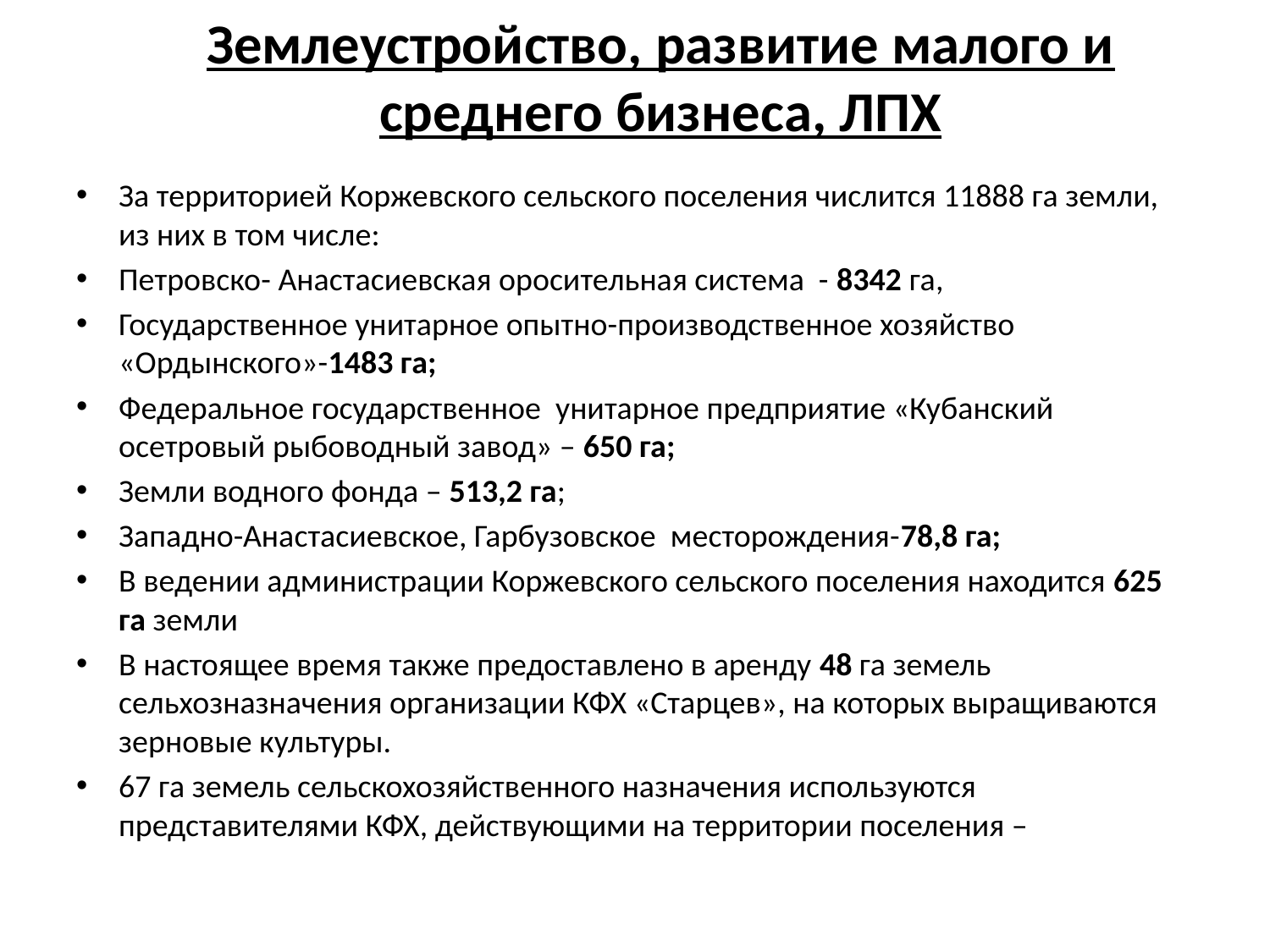

# Землеустройство, развитие малого и среднего бизнеса, ЛПХ
За территорией Коржевского сельского поселения числится 11888 га земли, из них в том числе:
Петровско- Анастасиевская оросительная система  - 8342 га,
Государственное унитарное опытно-производственное хозяйство «Ордынского»-1483 га;
Федеральное государственное  унитарное предприятие «Кубанский осетровый рыбоводный завод» – 650 га;
Земли водного фонда – 513,2 га;
Западно-Анастасиевское, Гарбузовское  месторождения-78,8 га;
В ведении администрации Коржевского сельского поселения находится 625 га земли
В настоящее время также предоставлено в аренду 48 га земель сельхозназначения организации КФХ «Старцев», на которых выращиваются зерновые культуры.
67 га земель сельскохозяйственного назначения используются представителями КФХ, действующими на территории поселения –